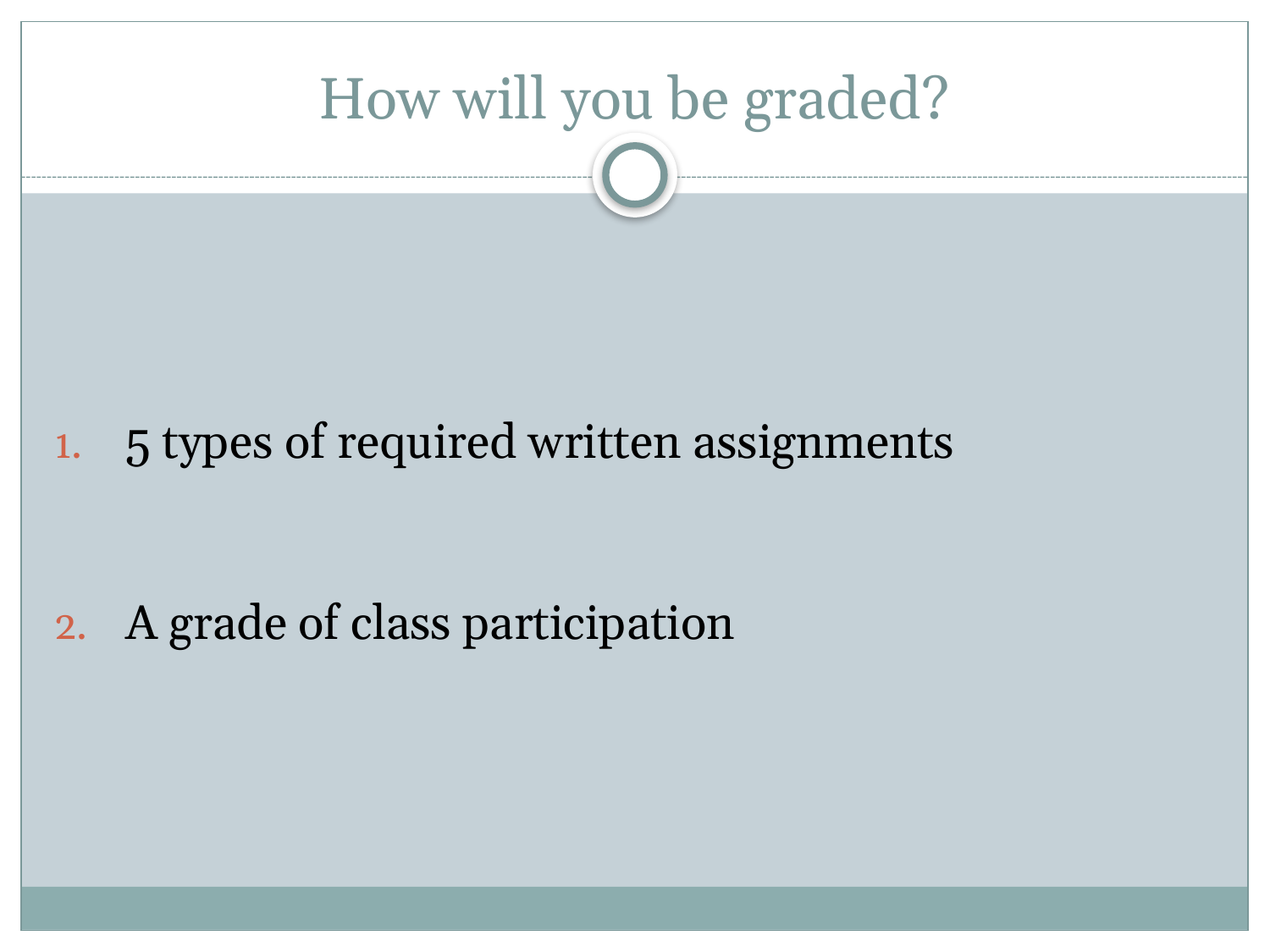

# How will you be graded?
5 types of required written assignments
A grade of class participation